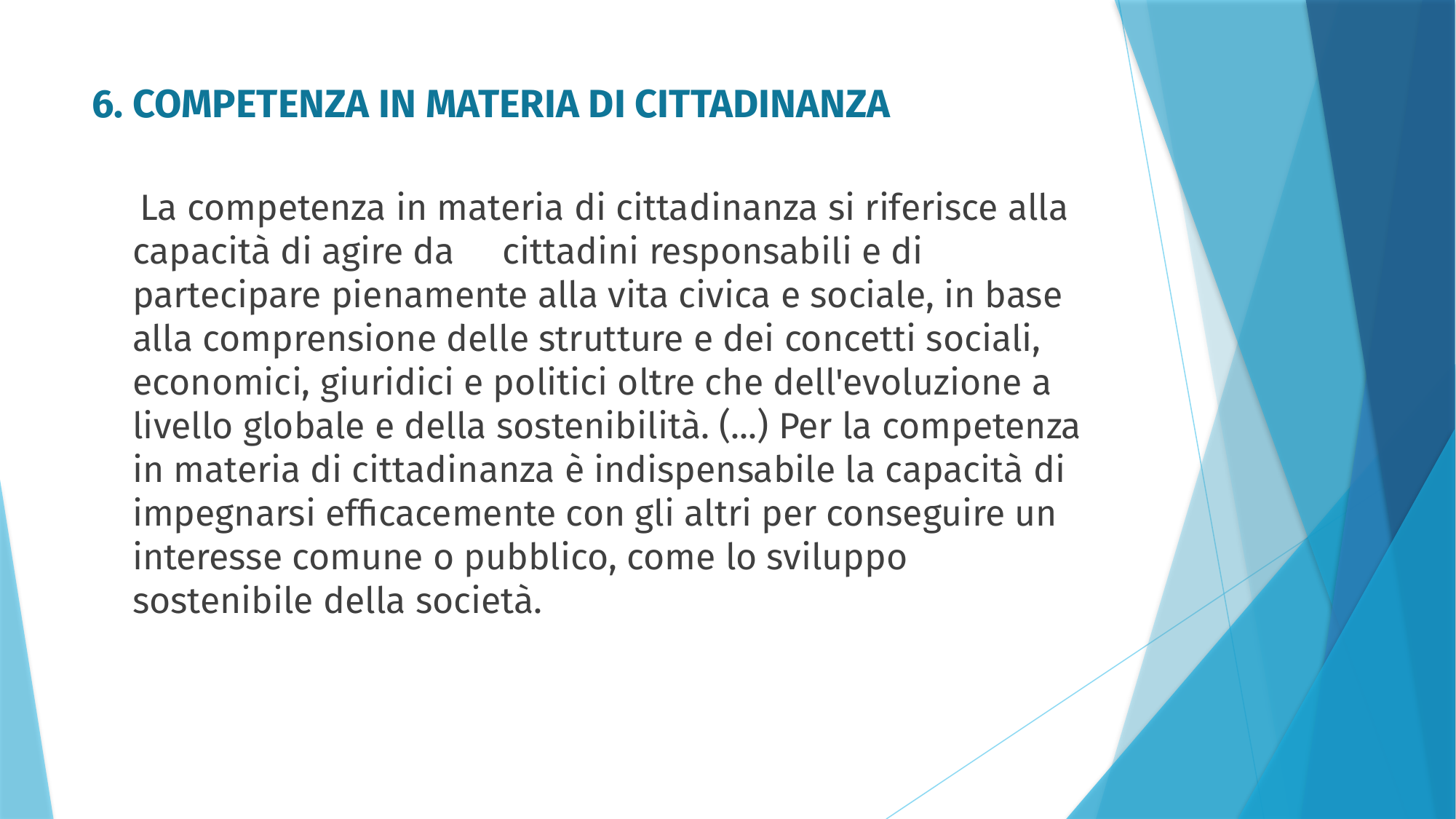

# 6. COMPETENZA IN MATERIA DI CITTADINANZA
     La competenza in materia di cittadinanza si riferisce alla capacità di agire da     cittadini responsabili e di partecipare pienamente alla vita civica e sociale, in base alla comprensione delle strutture e dei concetti sociali, economici, giuridici e politici oltre che dell'evoluzione a livello globale e della sostenibilità. (...) Per la competenza in materia di cittadinanza è indispensabile la capacità di impegnarsi efficacemente con gli altri per conseguire un interesse comune o pubblico, come lo sviluppo sostenibile della società.